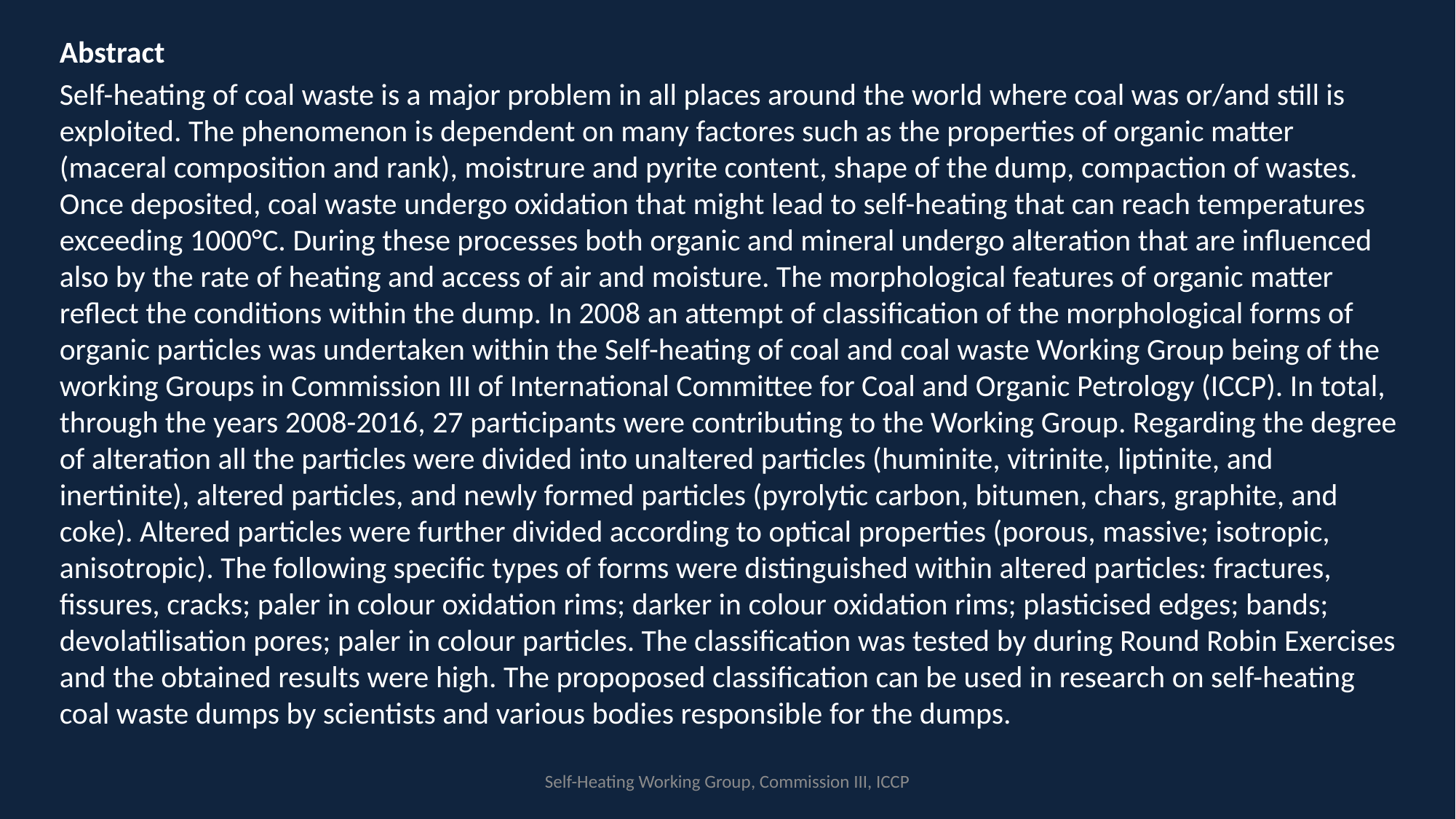

Abstract
Self-heating of coal waste is a major problem in all places around the world where coal was or/and still is exploited. The phenomenon is dependent on many factores such as the properties of organic matter (maceral composition and rank), moistrure and pyrite content, shape of the dump, compaction of wastes. Once deposited, coal waste undergo oxidation that might lead to self-heating that can reach temperatures exceeding 1000°C. During these processes both organic and mineral undergo alteration that are influenced also by the rate of heating and access of air and moisture. The morphological features of organic matter reflect the conditions within the dump. In 2008 an attempt of classification of the morphological forms of organic particles was undertaken within the Self-heating of coal and coal waste Working Group being of the working Groups in Commission III of International Committee for Coal and Organic Petrology (ICCP). In total, through the years 2008-2016, 27 participants were contributing to the Working Group. Regarding the degree of alteration all the particles were divided into unaltered particles (huminite, vitrinite, liptinite, and inertinite), altered particles, and newly formed particles (pyrolytic carbon, bitumen, chars, graphite, and coke). Altered particles were further divided according to optical properties (porous, massive; isotropic, anisotropic). The following specific types of forms were distinguished within altered particles: fractures, fissures, cracks; paler in colour oxidation rims; darker in colour oxidation rims; plasticised edges; bands; devolatilisation pores; paler in colour particles. The classification was tested by during Round Robin Exercises and the obtained results were high. The propoposed classification can be used in research on self-heating coal waste dumps by scientists and various bodies responsible for the dumps.

Self-Heating Working Group, Commission III, ICCP